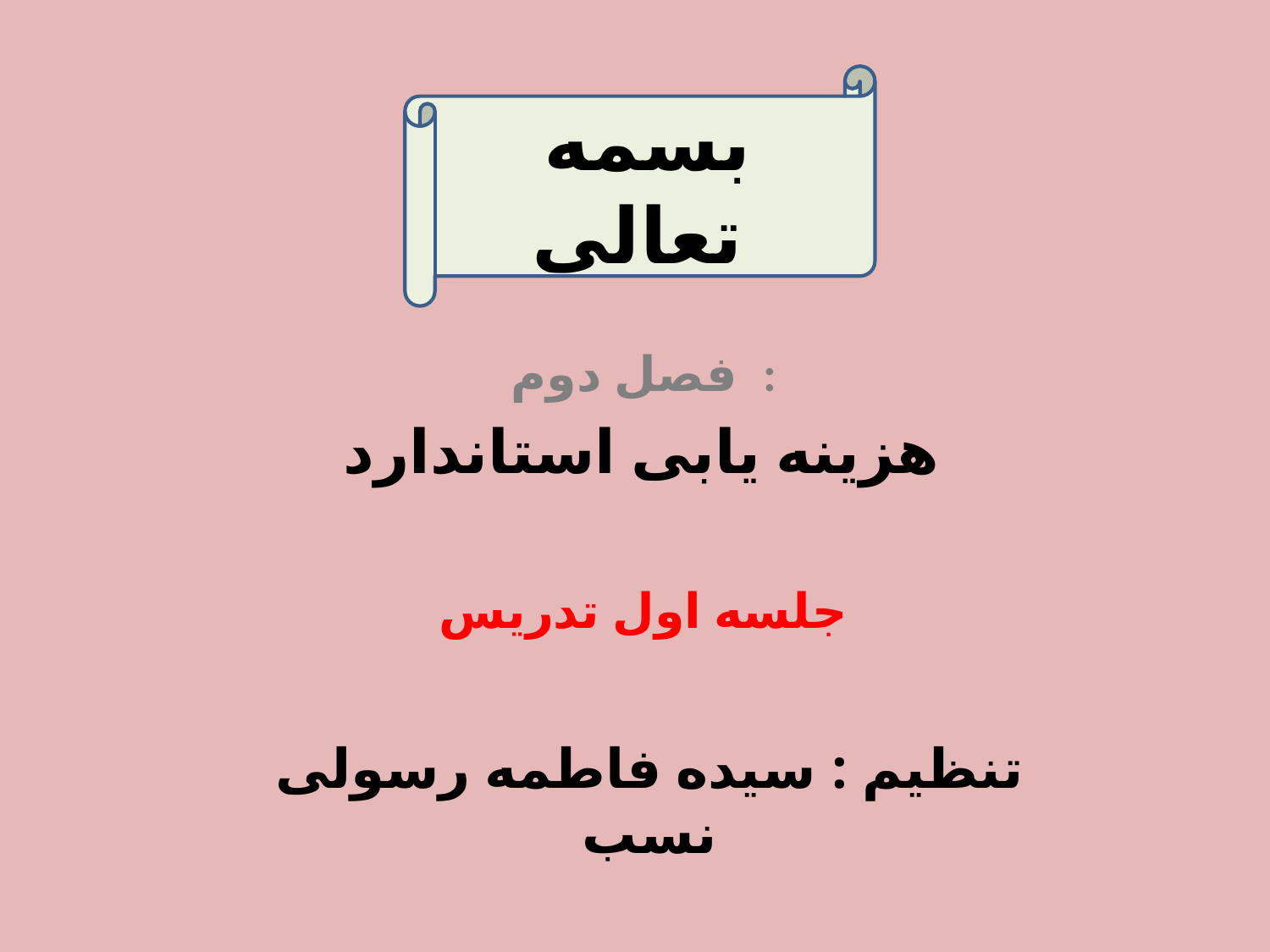

بسمه تعالی
# بسمه تعالی
فصل دوم  :
هزینه یابی استاندارد

جلسه اول تدریس

تنظیم : سیده فاطمه رسولی نسب